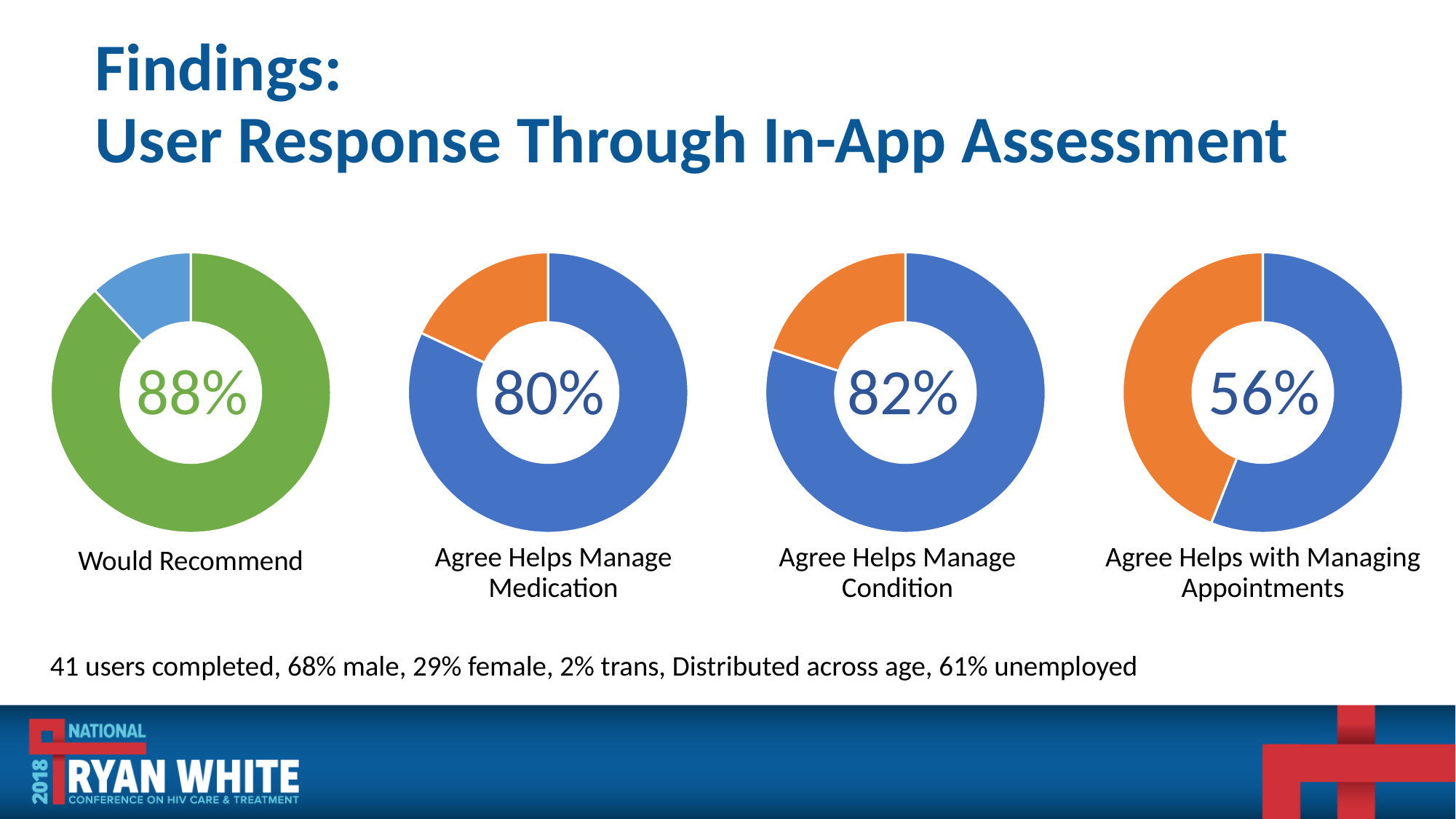

# Findings: User Response Through In-App Assessment

### Chart

| Category | Percentage |
|---|---|
| Would Recommend | 0.88 |

### Chart

| Category | Percentage |
|---|---|
| Condition Management | 0.82 |

### Chart

| Category | Helps with Medication Management |
|---|---|
| Would Recommend | 0.8 |

### Chart

| Category | Helps with Medication Management |
|---|---|
| Would Recommend | 0.56 |
88%
80%
82%
56%
Agree Helps Manage Medication
Agree Helps Manage Condition
Agree Helps with Managing Appointments
Would Recommend
41 users completed, 68% male, 29% female, 2% trans, Distributed across age, 61% unemployed